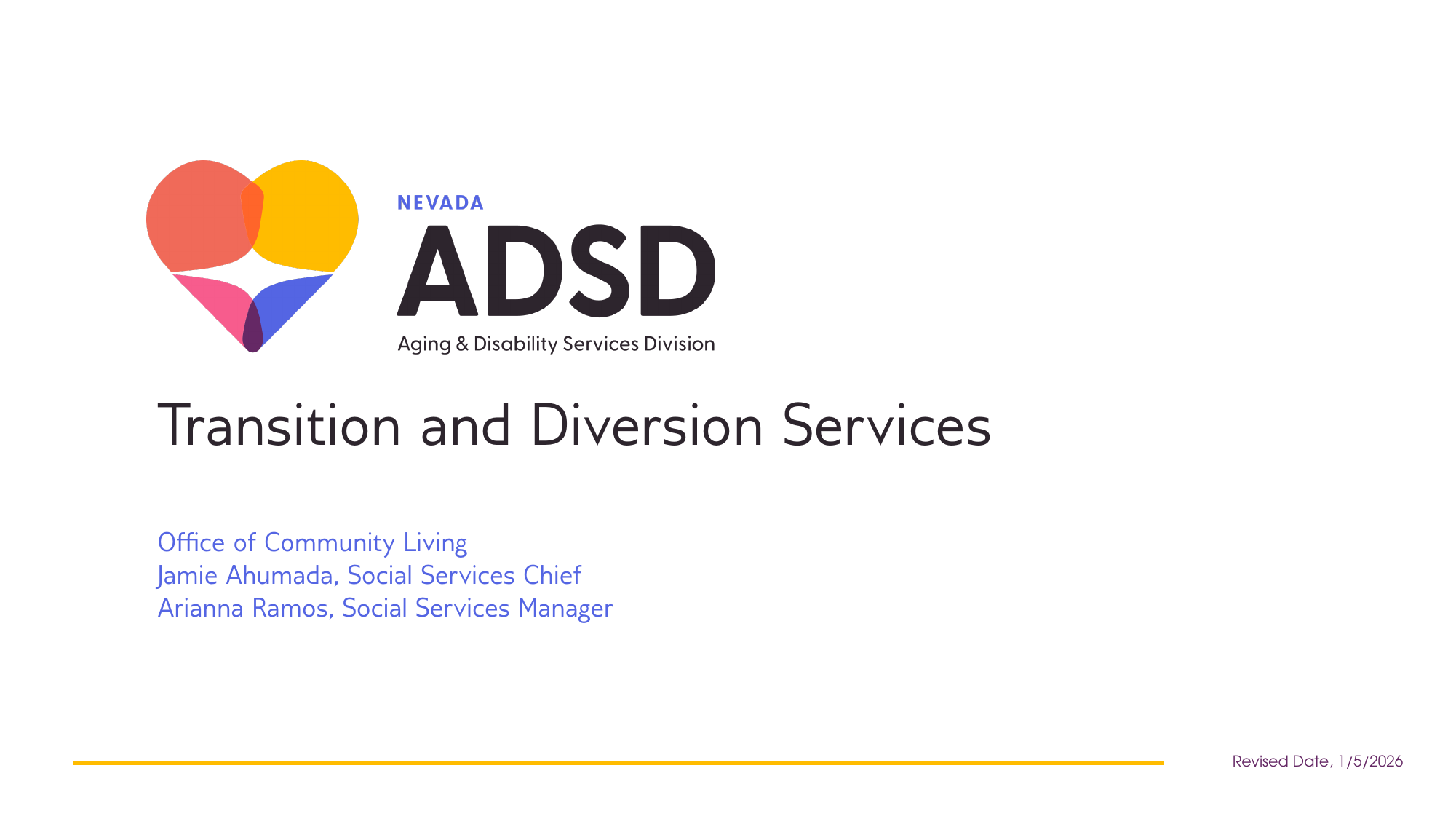

# Transition and Diversion Services
Office of Community Living
Jamie Ahumada, Social Services Chief
Arianna Ramos, Social Services Manager
Revised Date, 1/5/2026